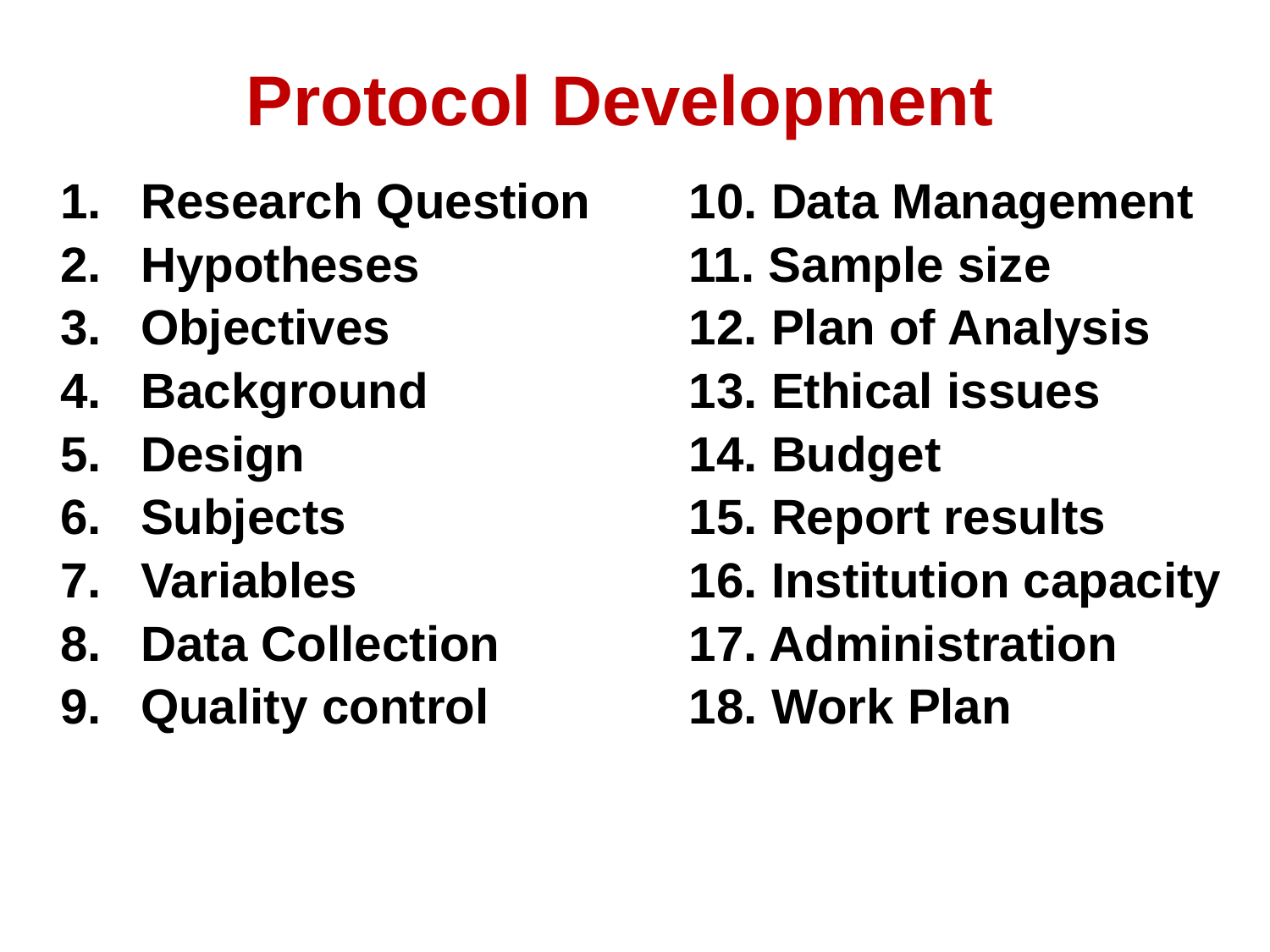

Protocol Development
Research Question
Hypotheses
Objectives
Background
Design
Subjects
Variables
Data Collection
Quality control

10. Data Management
11. Sample size
12. Plan of Analysis
13. Ethical issues
14. Budget
15. Report results
16. Institution capacity
17. Administration
18. Work Plan